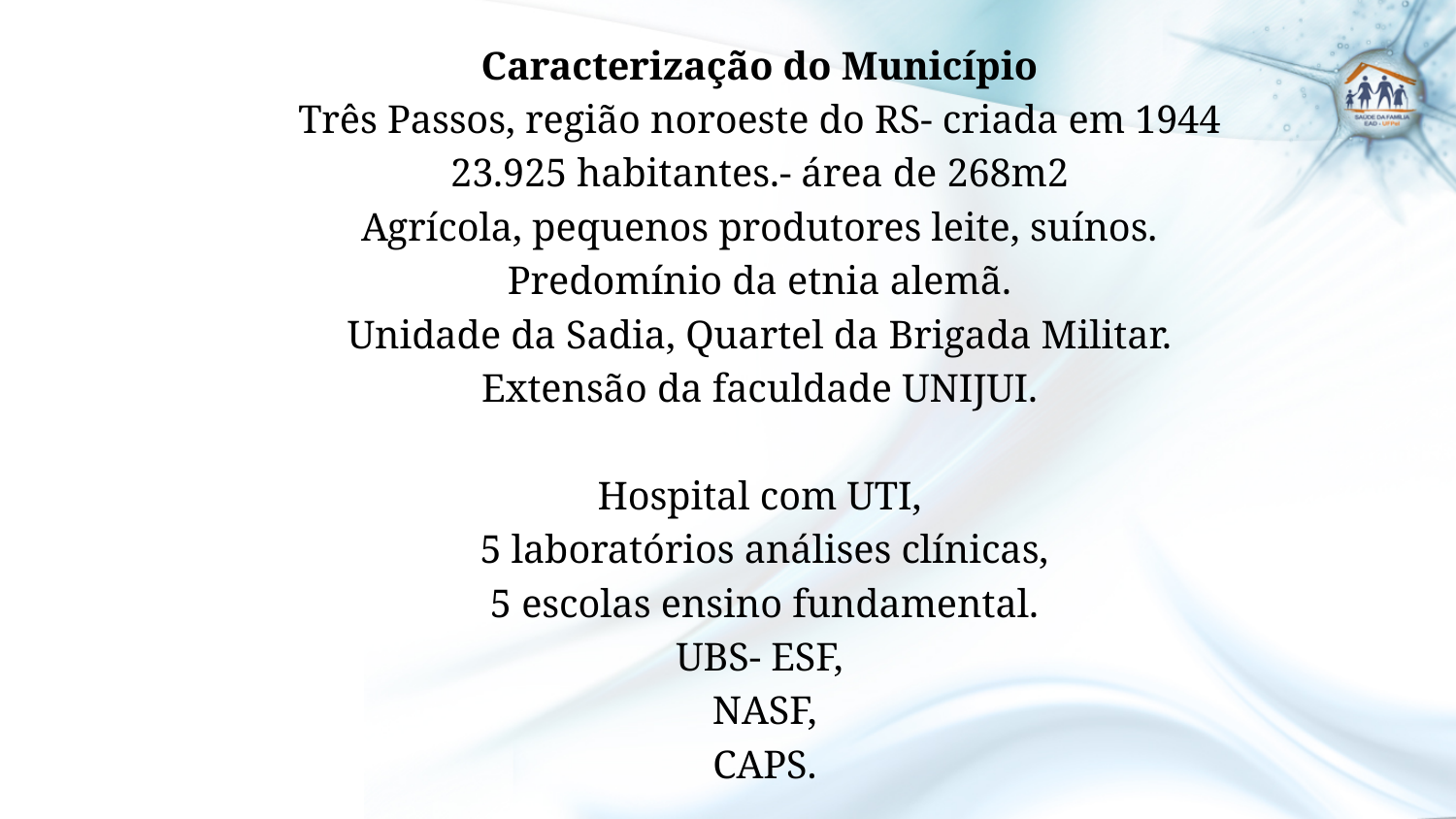

Caracterização do Município
Três Passos, região noroeste do RS- criada em 1944
23.925 habitantes.- área de 268m2
Agrícola, pequenos produtores leite, suínos.
Predomínio da etnia alemã.
Unidade da Sadia, Quartel da Brigada Militar.
Extensão da faculdade UNIJUI.

Hospital com UTI,
 5 laboratórios análises clínicas,
 5 escolas ensino fundamental.
UBS- ESF,
 NASF,
 CAPS.
#